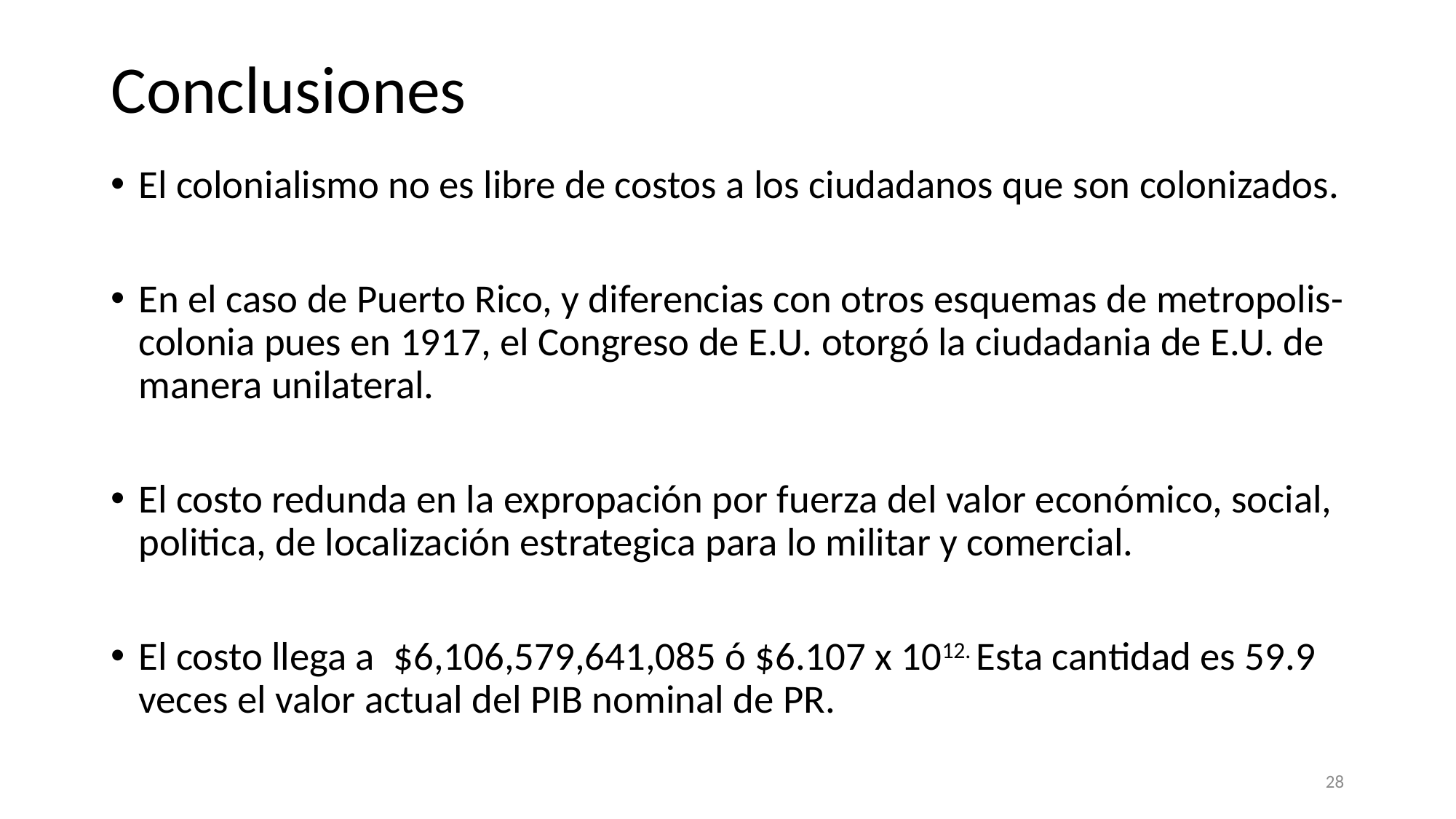

# Conclusiones
El colonialismo no es libre de costos a los ciudadanos que son colonizados.

En el caso de Puerto Rico, y diferencias con otros esquemas de metropolis-colonia pues en 1917, el Congreso de E.U. otorgó la ciudadania de E.U. de manera unilateral.

El costo redunda en la expropación por fuerza del valor económico, social, politica, de localización estrategica para lo militar y comercial.

El costo llega a  $6,106,579,641,085 ó $6.107 x 1012. Esta cantidad es 59.9 veces el valor actual del PIB nominal de PR.

28